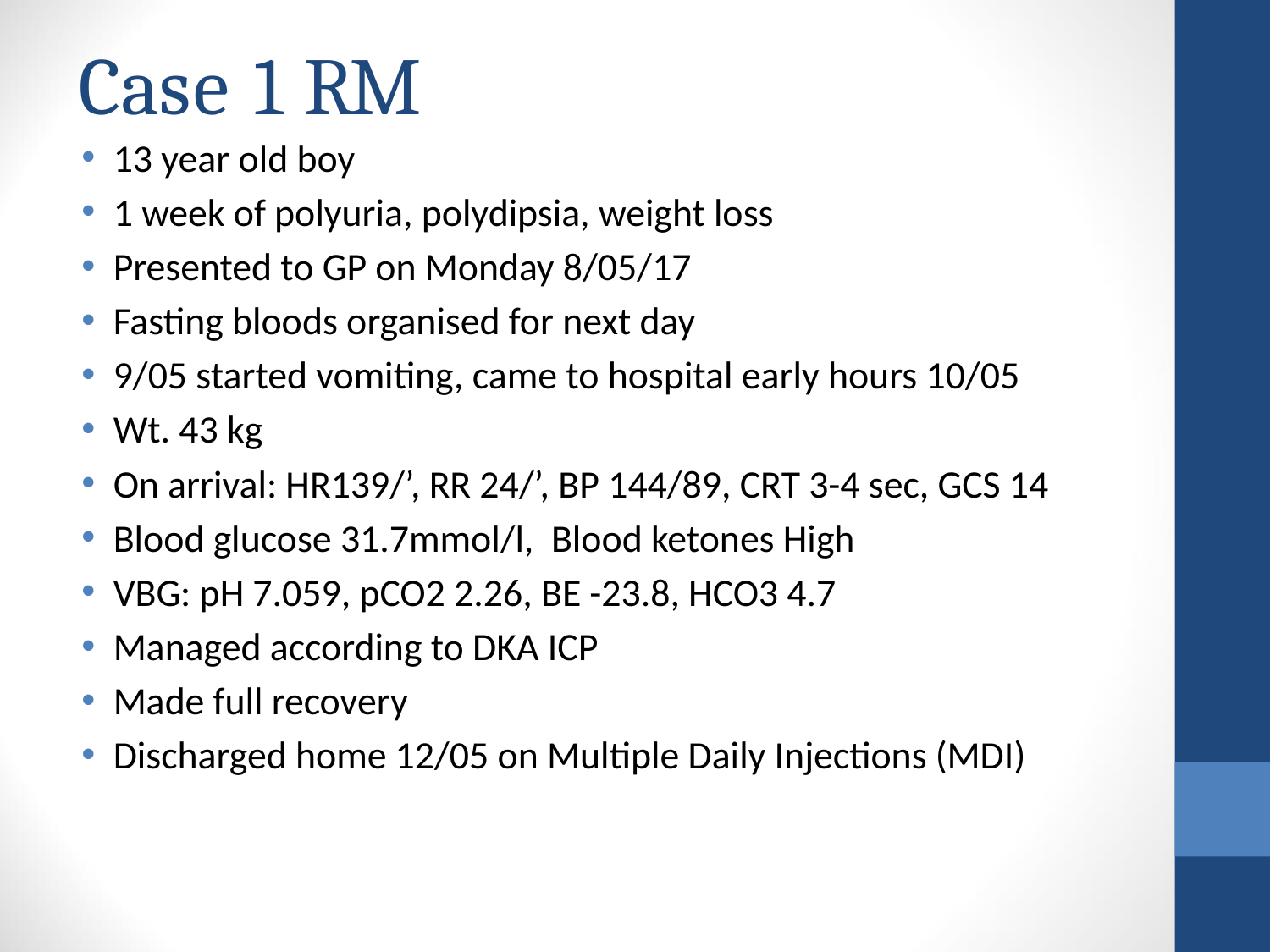

# Case 1 RM
13 year old boy
1 week of polyuria, polydipsia, weight loss
Presented to GP on Monday 8/05/17
Fasting bloods organised for next day
9/05 started vomiting, came to hospital early hours 10/05
Wt. 43 kg
On arrival: HR139/’, RR 24/’, BP 144/89, CRT 3-4 sec, GCS 14
Blood glucose 31.7mmol/l,  Blood ketones High
VBG: pH 7.059, pCO2 2.26, BE -23.8, HCO3 4.7
Managed according to DKA ICP
Made full recovery
Discharged home 12/05 on Multiple Daily Injections (MDI)